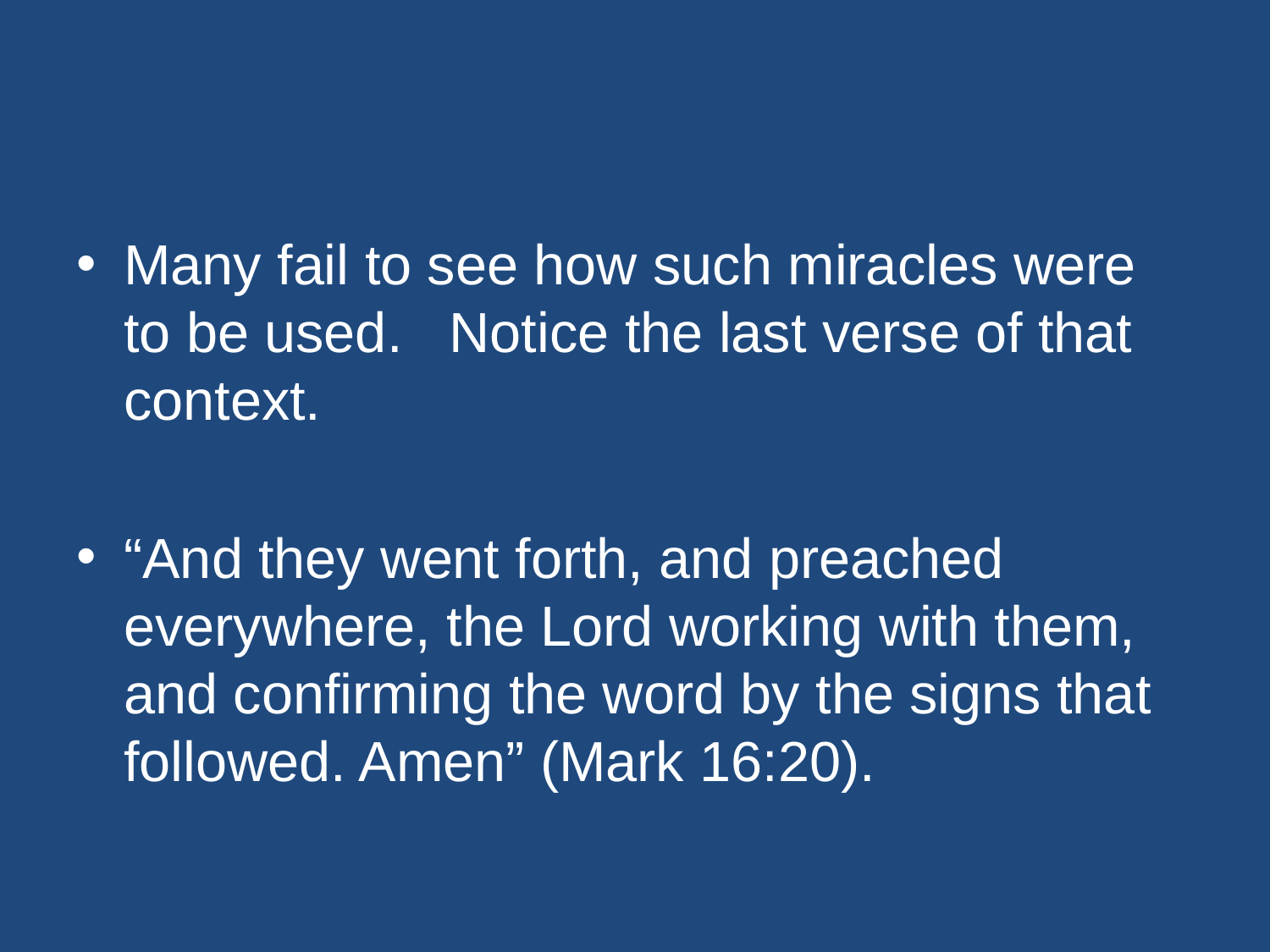

#
Many fail to see how such miracles were to be used.   Notice the last verse of that context.

“And they went forth, and preached everywhere, the Lord working with them, and confirming the word by the signs that followed. Amen” (Mark 16:20).